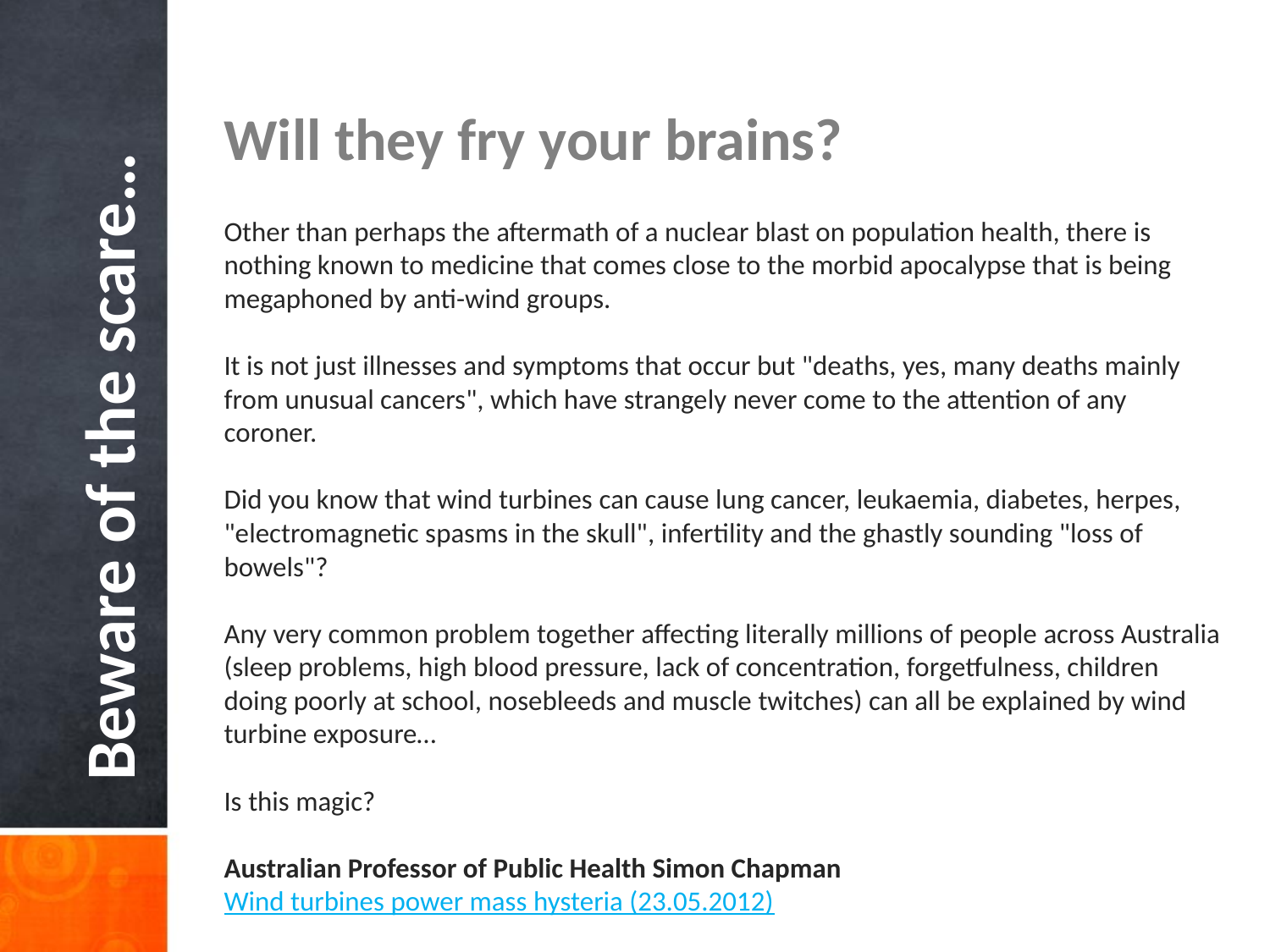

Will they fry your brains?

Other than perhaps the aftermath of a nuclear blast on population health, there is nothing known to medicine that comes close to the morbid apocalypse that is being megaphoned by anti-wind groups.
It is not just illnesses and symptoms that occur but "deaths, yes, many deaths mainly from unusual cancers", which have strangely never come to the attention of any coroner.
Did you know that wind turbines can cause lung cancer, leukaemia, diabetes, herpes, "electromagnetic spasms in the skull", infertility and the ghastly sounding "loss of bowels"?
Any very common problem together affecting literally millions of people across Australia (sleep problems, high blood pressure, lack of concentration, forgetfulness, children doing poorly at school, nosebleeds and muscle twitches) can all be explained by wind turbine exposure…
Is this magic?

Australian Professor of Public Health Simon Chapman
Wind turbines power mass hysteria (23.05.2012)

Beware of the scare…